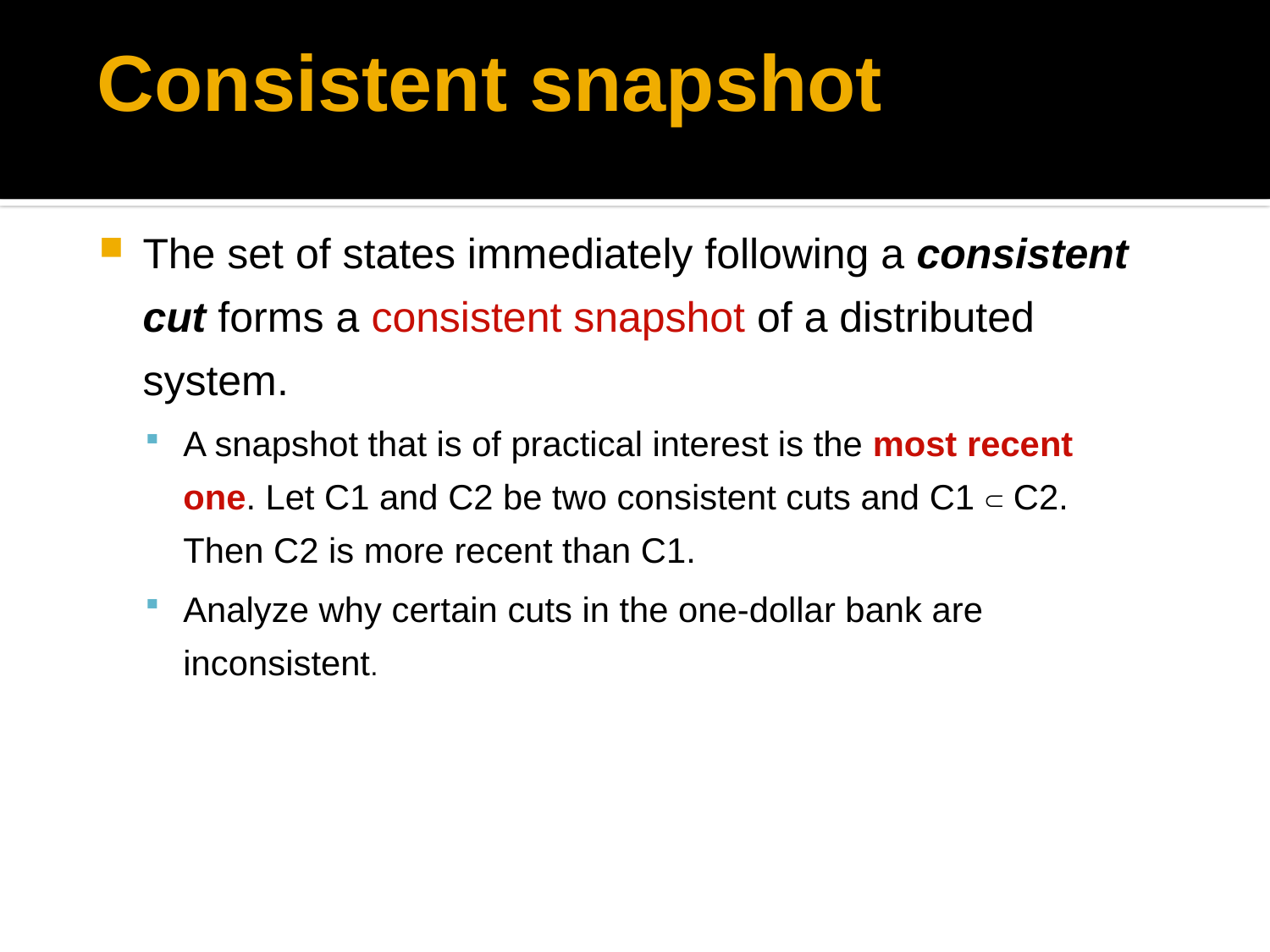

# Consistent snapshot
The set of states immediately following a consistent cut forms a consistent snapshot of a distributed system.
A snapshot that is of practical interest is the most recent one. Let C1 and C2 be two consistent cuts and C1 ⊂ C2. Then C2 is more recent than C1.
Analyze why certain cuts in the one-dollar bank are inconsistent.